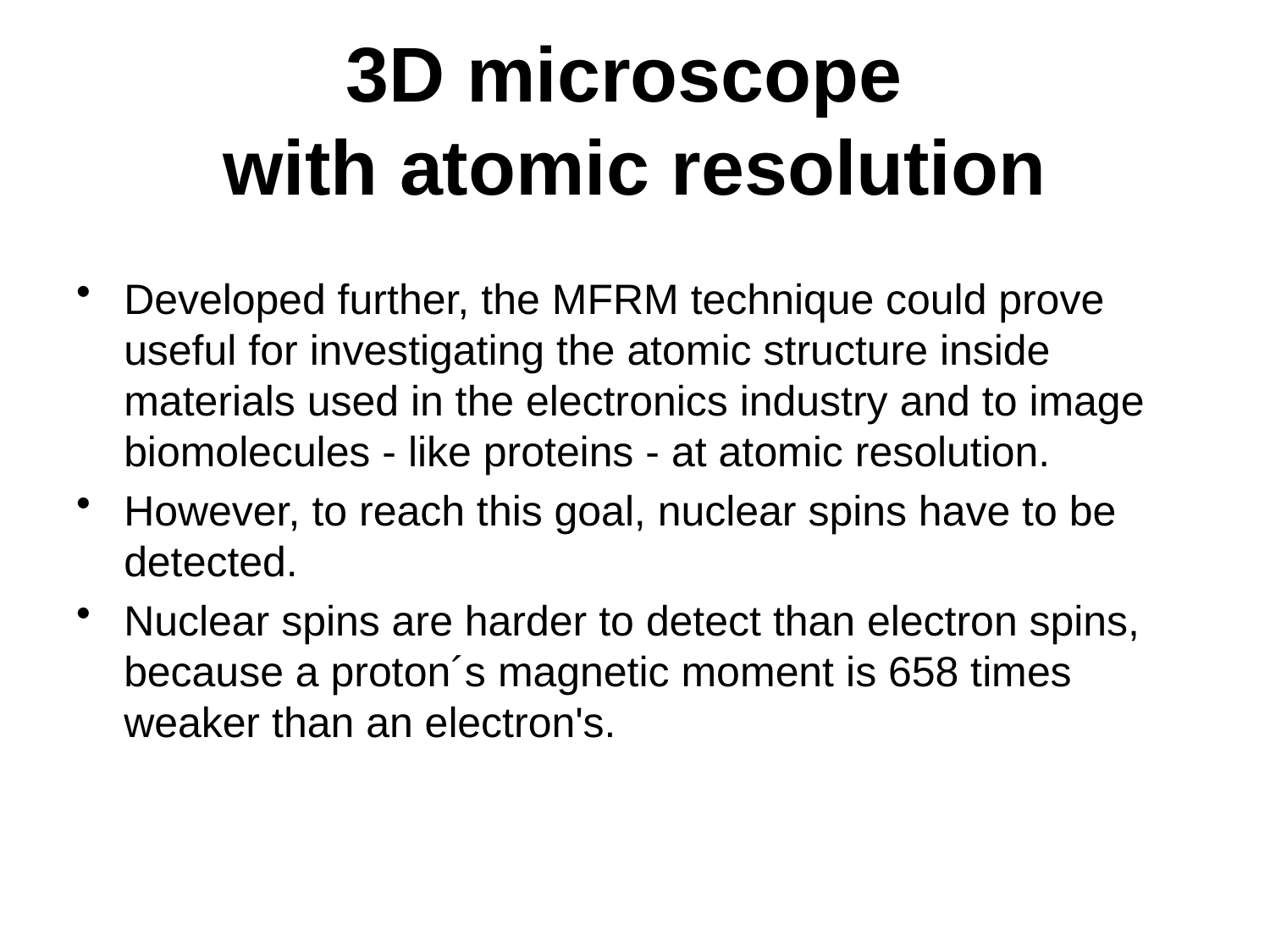

# 3D microscope with atomic resolution
Developed further, the MFRM technique could prove useful for investigating the atomic structure inside materials used in the electronics industry and to image biomolecules - like proteins - at atomic resolution.
However, to reach this goal, nuclear spins have to be detected.
Nuclear spins are harder to detect than electron spins, because a proton´s magnetic moment is 658 times weaker than an electron's.